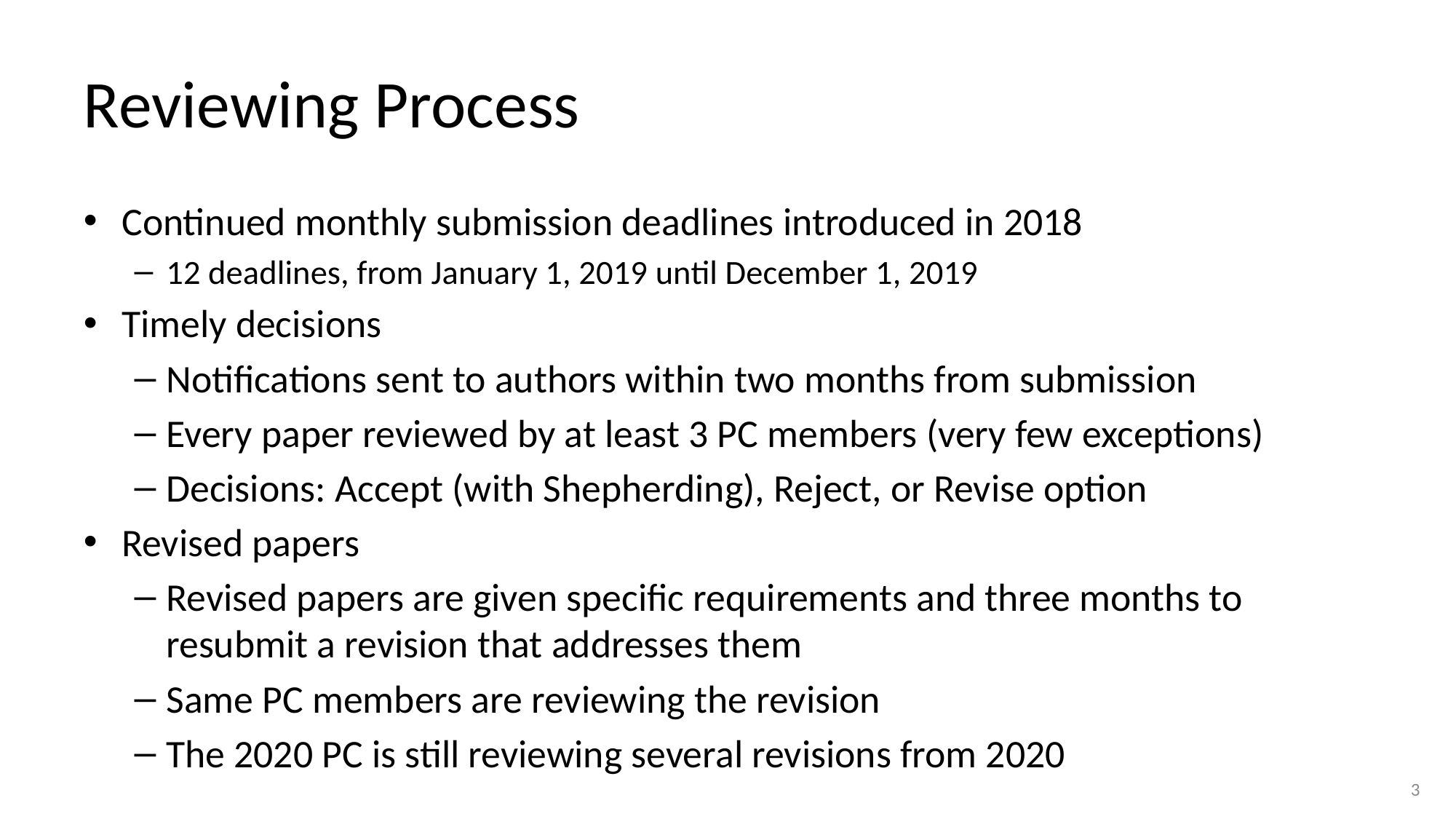

# Reviewing Process
Continued monthly submission deadlines introduced in 2018
12 deadlines, from January 1, 2019 until December 1, 2019
Timely decisions
Notifications sent to authors within two months from submission
Every paper reviewed by at least 3 PC members (very few exceptions)
Decisions: Accept (with Shepherding), Reject, or Revise option
Revised papers
Revised papers are given specific requirements and three months to resubmit a revision that addresses them
Same PC members are reviewing the revision
The 2020 PC is still reviewing several revisions from 2020

3